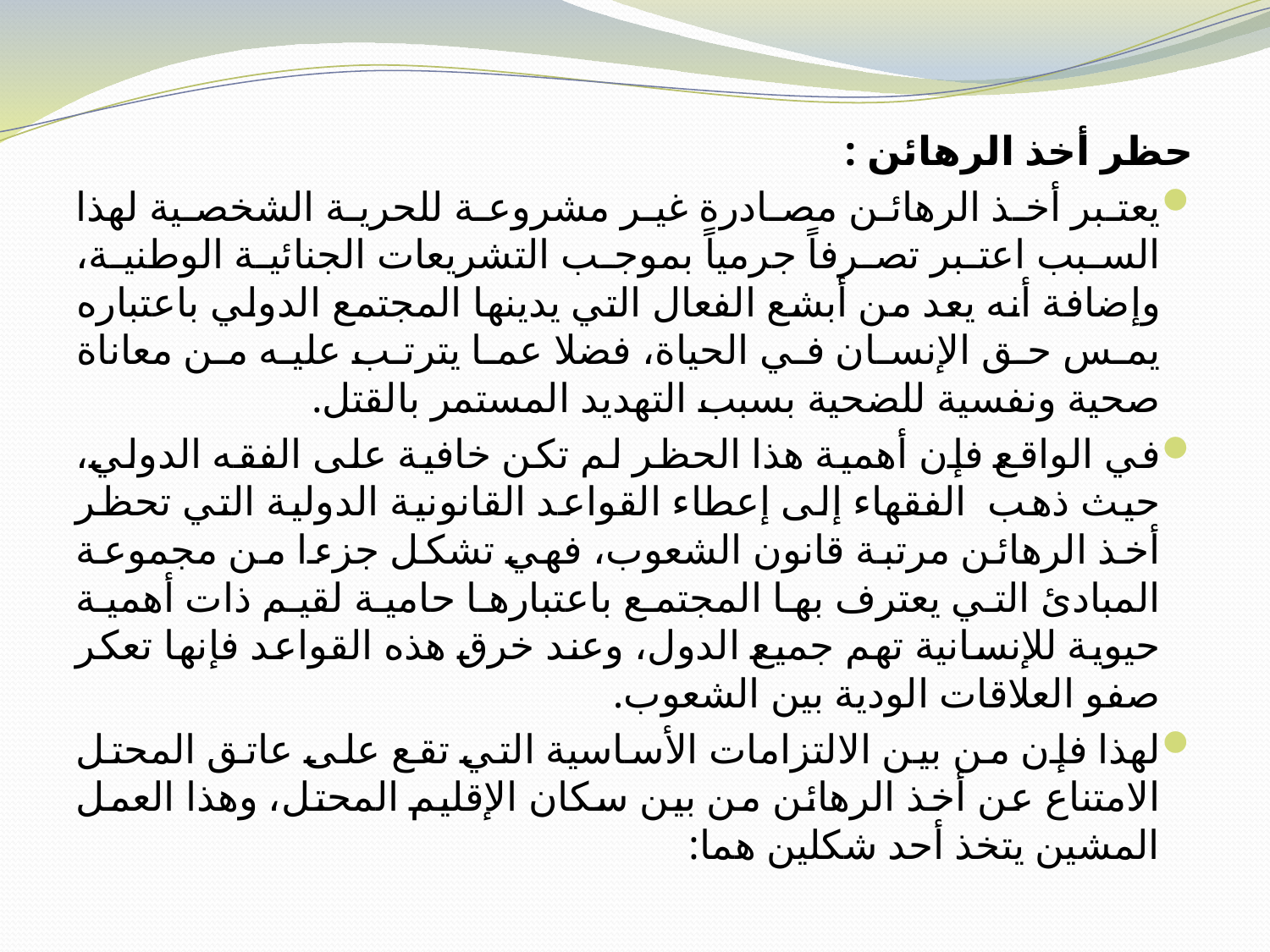

حظر أخذ الرهائن :
يعتبر أخذ الرهائن مصادرة غير مشروعة للحرية الشخصية لهذا السبب اعتبر تصرفاً جرمياً بموجب التشريعات الجنائية الوطنية، وإضافة أنه يعد من أبشع الفعال التي يدينها المجتمع الدولي باعتباره يمس حق الإنسان في الحياة، فضلا عما يترتب عليه من معاناة صحية ونفسية للضحية بسبب التهديد المستمر بالقتل.
في الواقع فإن أهمية هذا الحظر لم تكن خافية على الفقه الدولي، حيث ذهب  الفقهاء إلى إعطاء القواعد القانونية الدولية التي تحظر أخذ الرهائن مرتبة قانون الشعوب، فهي تشكل جزءا من مجموعة المبادئ التي يعترف بها المجتمع باعتبارها حامية لقيم ذات أهمية حيوية للإنسانية تهم جميع الدول، وعند خرق هذه القواعد فإنها تعكر صفو العلاقات الودية بين الشعوب.
لهذا فإن من بين الالتزامات الأساسية التي تقع على عاتق المحتل الامتناع عن أخذ الرهائن من بين سكان الإقليم المحتل، وهذا العمل المشين يتخذ أحد شكلين هما: